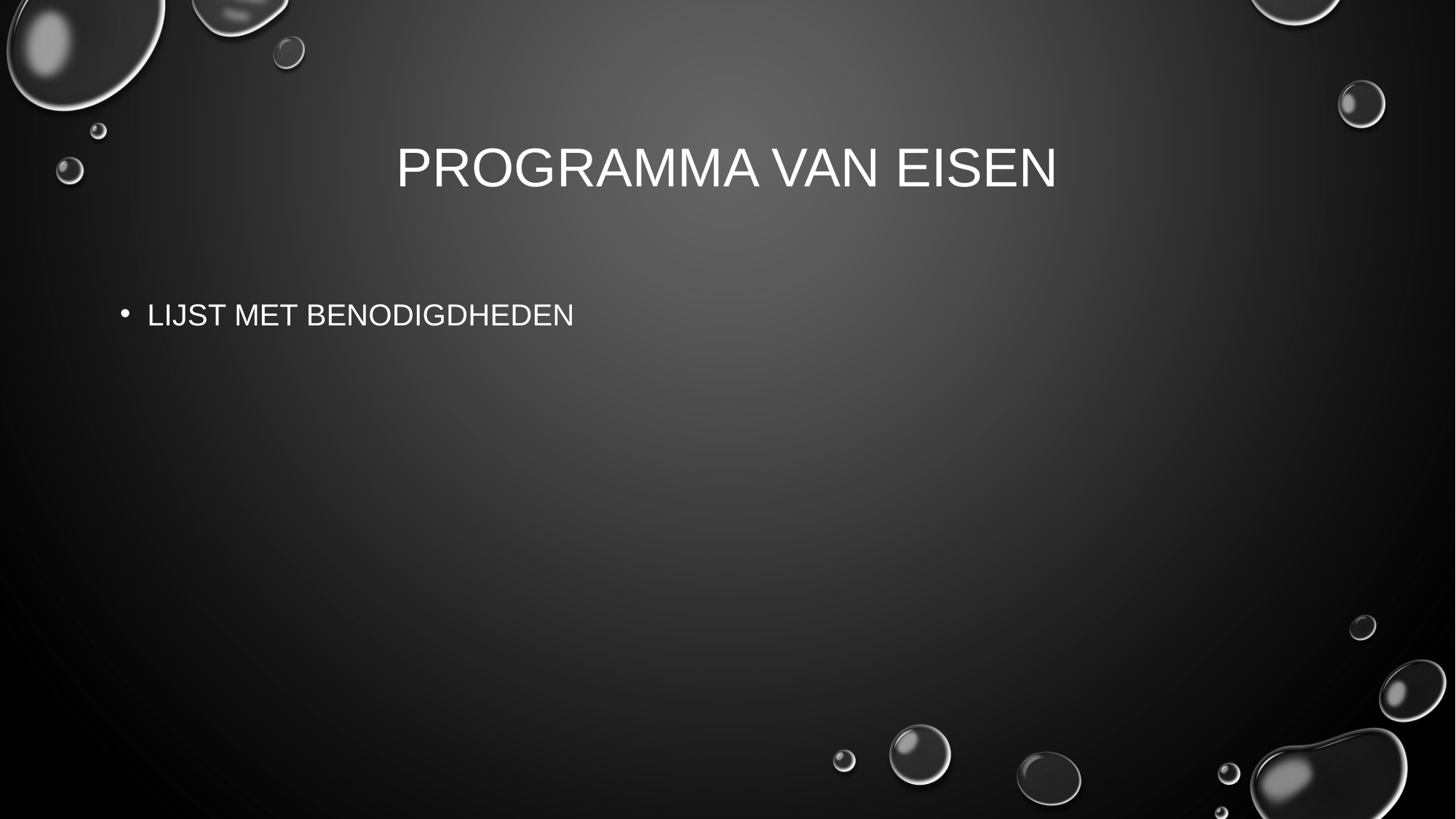

# Programma van eisen
Lijst met benodigdheden